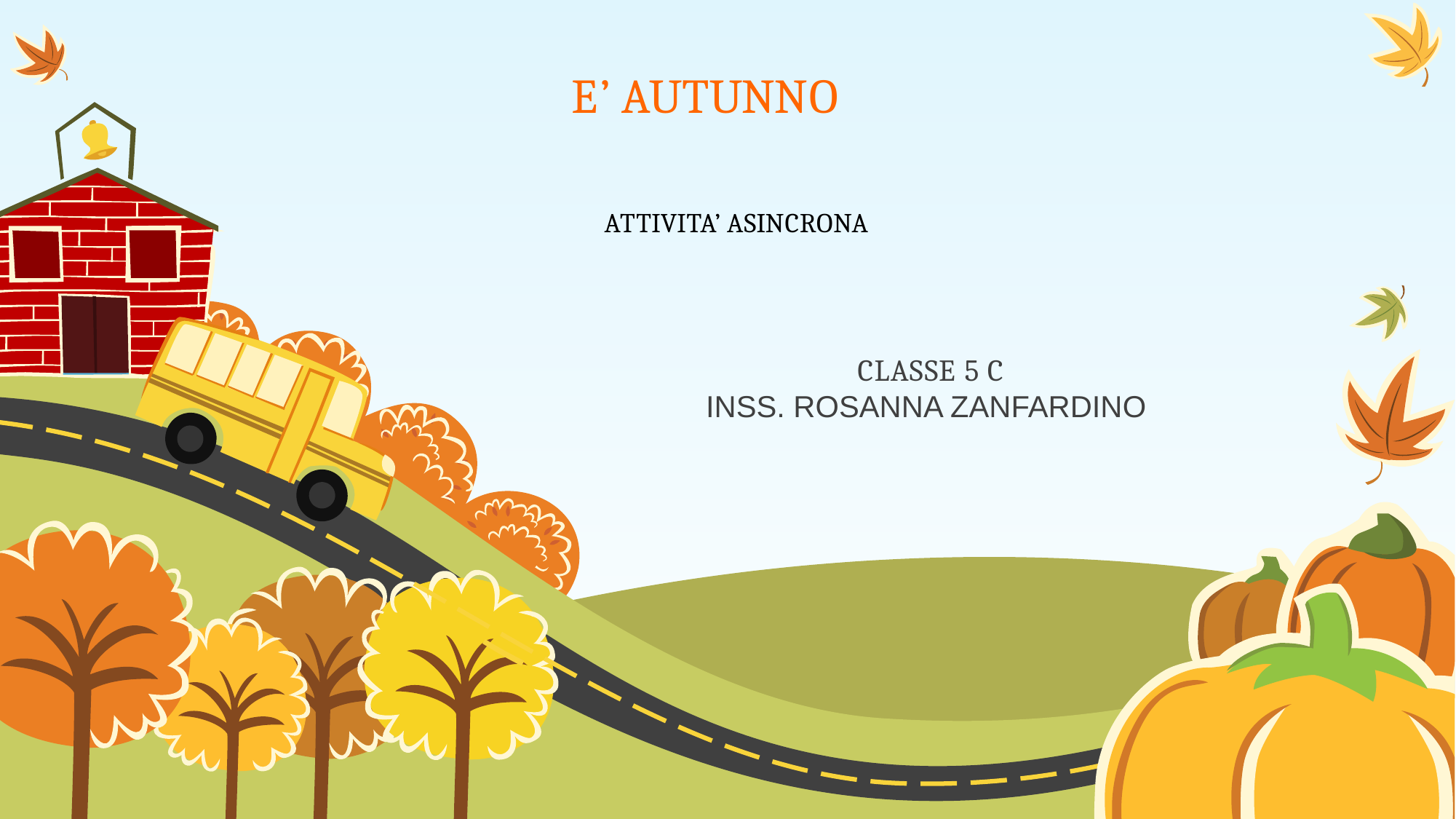

# E’ AUTUNNO
ATTIVITA’ ASINCRONA
CLASSE 5 C
INSS. ROSANNA ZANFARDINO